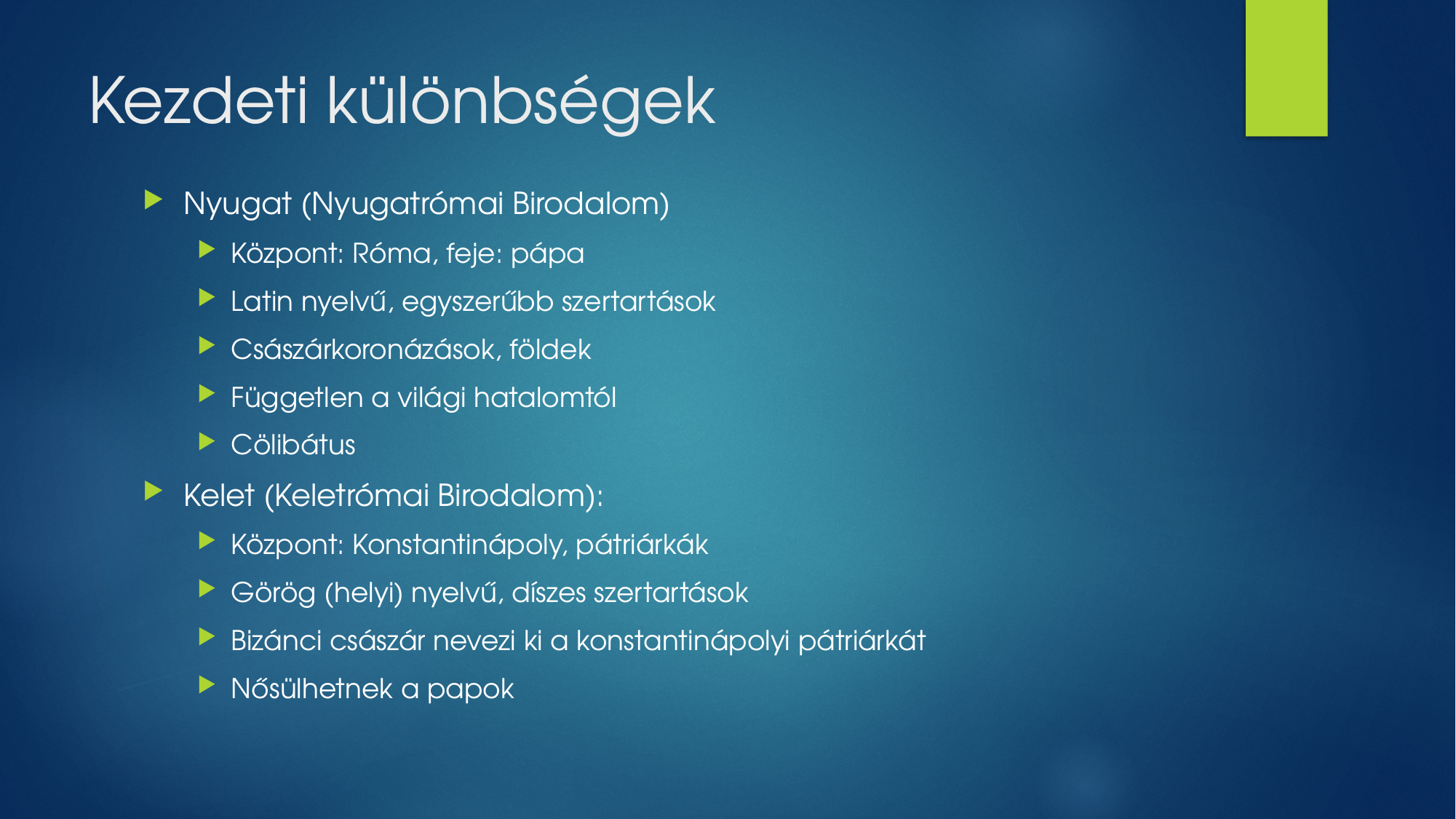

# Kezdeti különbségek
Nyugat (Nyugatrómai Birodalom)
Központ: Róma, feje: pápa
Latin nyelvű, egyszerűbb szertartások
Császárkoronázások, földek
Független a világi hatalomtól
Cölibátus
Kelet (Keletrómai Birodalom):
Központ: Konstantinápoly, pátriárkák
Görög (helyi) nyelvű, díszes szertartások
Bizánci császár nevezi ki a konstantinápolyi pátriárkát
Nősülhetnek a papok